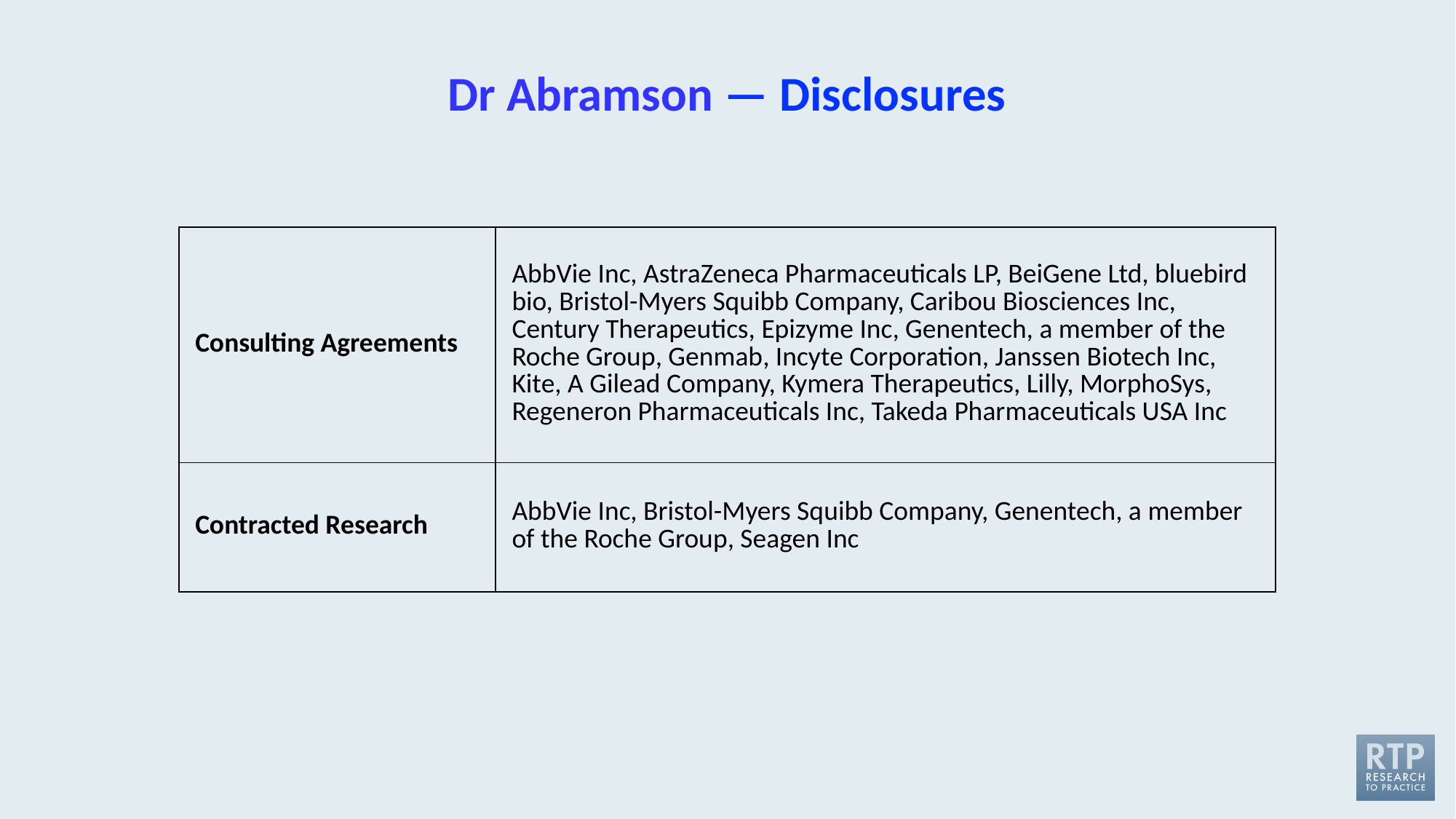

# Dr Abramson — Disclosures
| Consulting Agreements | AbbVie Inc, AstraZeneca Pharmaceuticals LP, BeiGene Ltd, bluebird bio, Bristol-Myers Squibb Company, Caribou Biosciences Inc, Century Therapeutics, Epizyme Inc, Genentech, a member of the Roche Group, Genmab, Incyte Corporation, Janssen Biotech Inc, Kite, A Gilead Company, Kymera Therapeutics, Lilly, MorphoSys, Regeneron Pharmaceuticals Inc, Takeda Pharmaceuticals USA Inc |
| --- | --- |
| Contracted Research | AbbVie Inc, Bristol-Myers Squibb Company, Genentech, a member of the Roche Group, Seagen Inc |